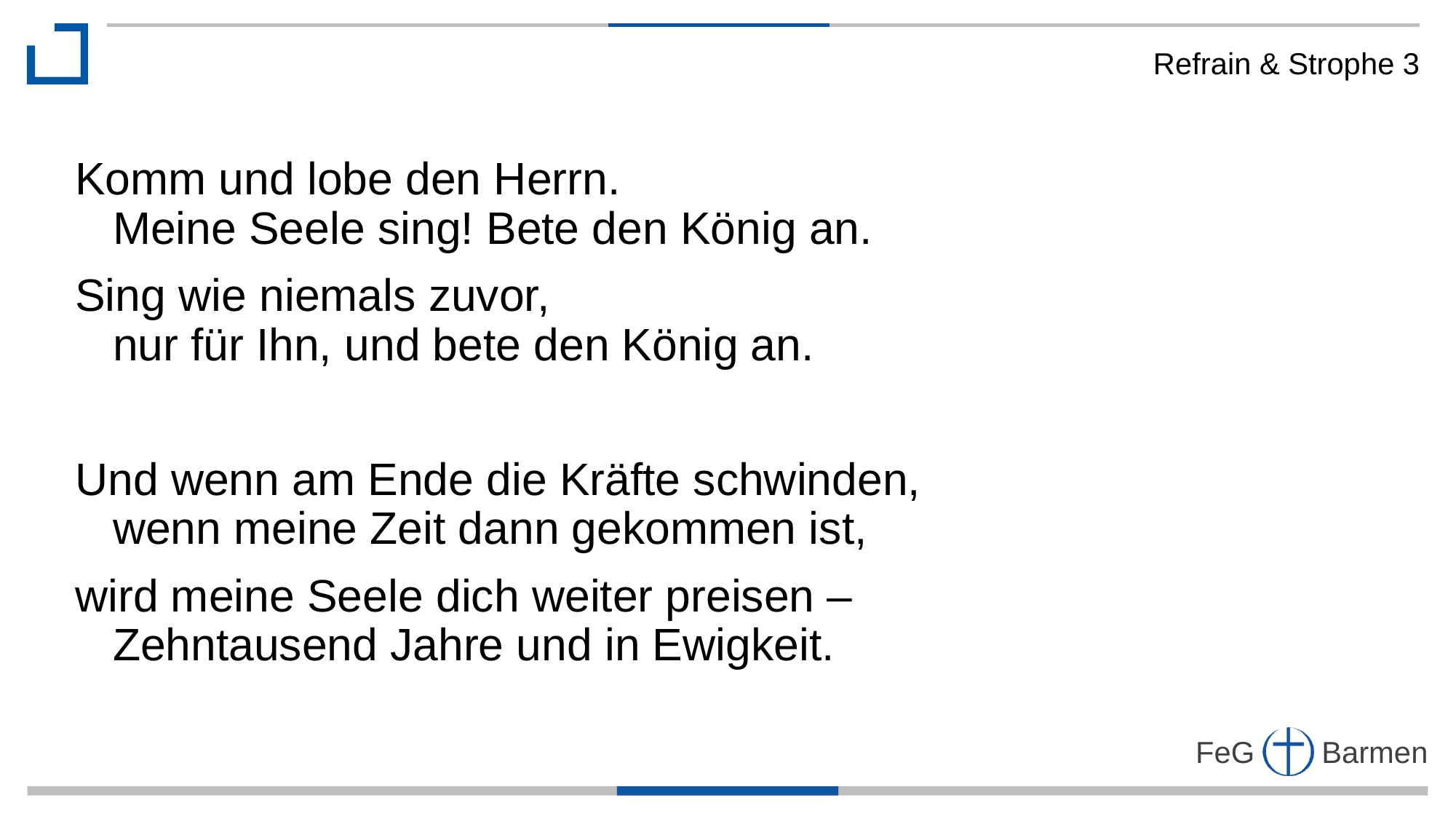

Refrain & Strophe 3
Komm und lobe den Herrn.
   Meine Seele sing! Bete den König an.
Sing wie niemals zuvor,
   nur für Ihn, und bete den König an.

Und wenn am Ende die Kräfte schwinden,
   wenn meine Zeit dann gekommen ist,
wird meine Seele dich weiter preisen –
   Zehntausend Jahre und in Ewigkeit.